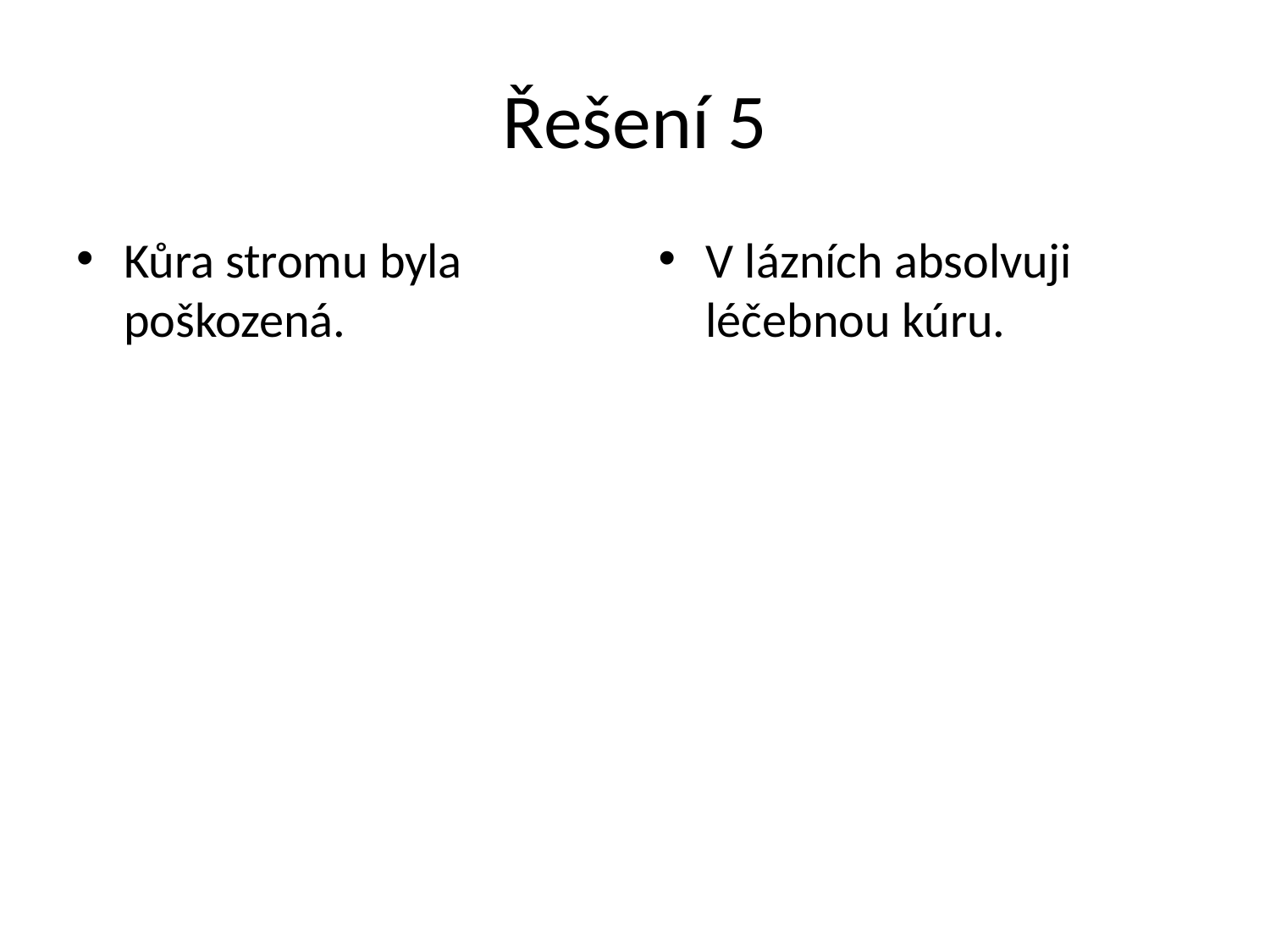

# Řešení 5
Kůra stromu byla poškozená.
V lázních absolvuji léčebnou kúru.